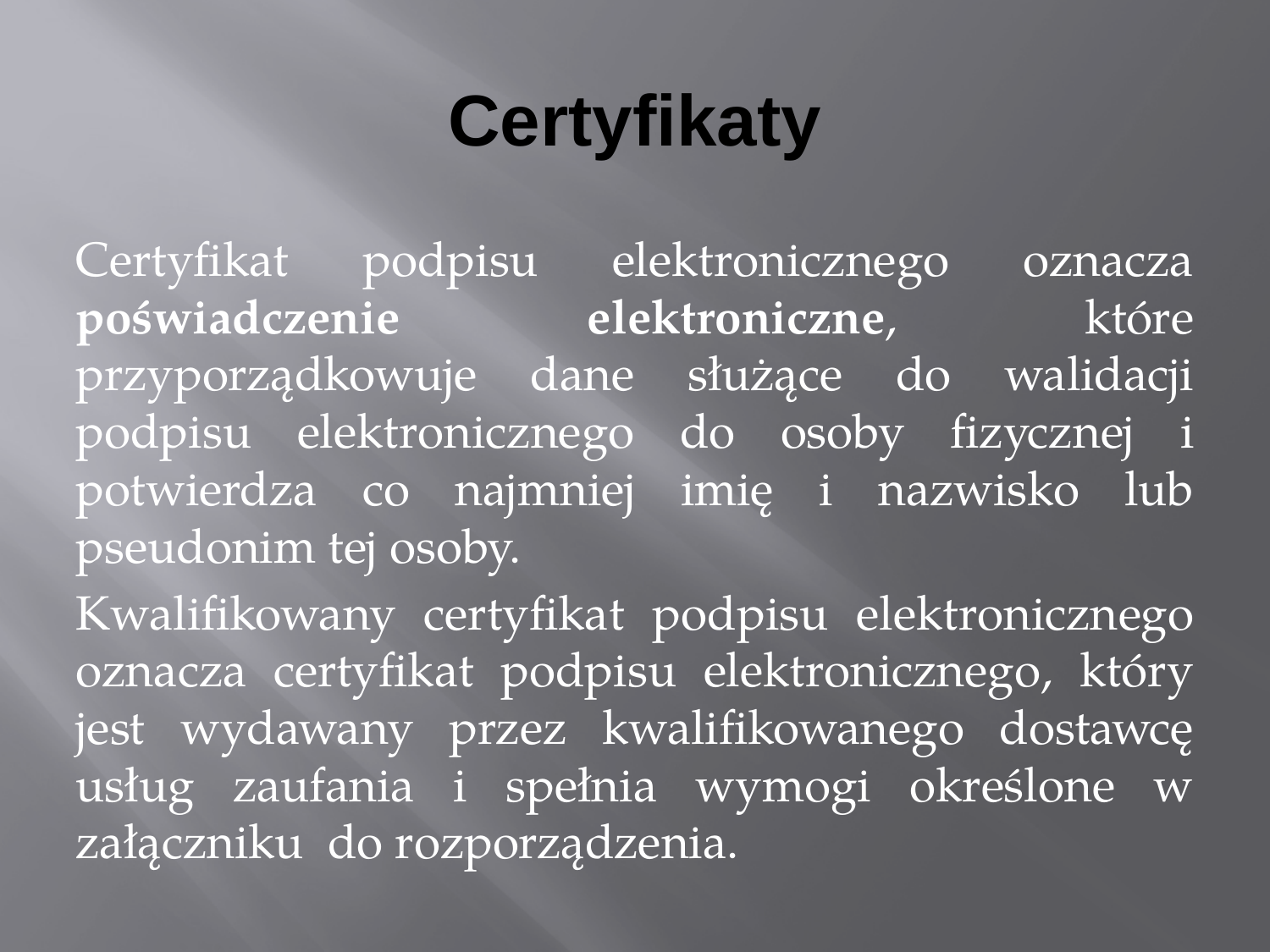

# Certyfikaty
Certyfikat podpisu elektronicznego oznacza poświadczenie elektroniczne, które przyporządkowuje dane służące do walidacji podpisu elektronicznego do osoby fizycznej i potwierdza co najmniej imię i nazwisko lub pseudonim tej osoby.
Kwalifikowany certyfikat podpisu elektronicznego oznacza certyfikat podpisu elektronicznego, który jest wydawany przez kwalifikowanego dostawcę usług zaufania i spełnia wymogi określone w załączniku  do rozporządzenia.